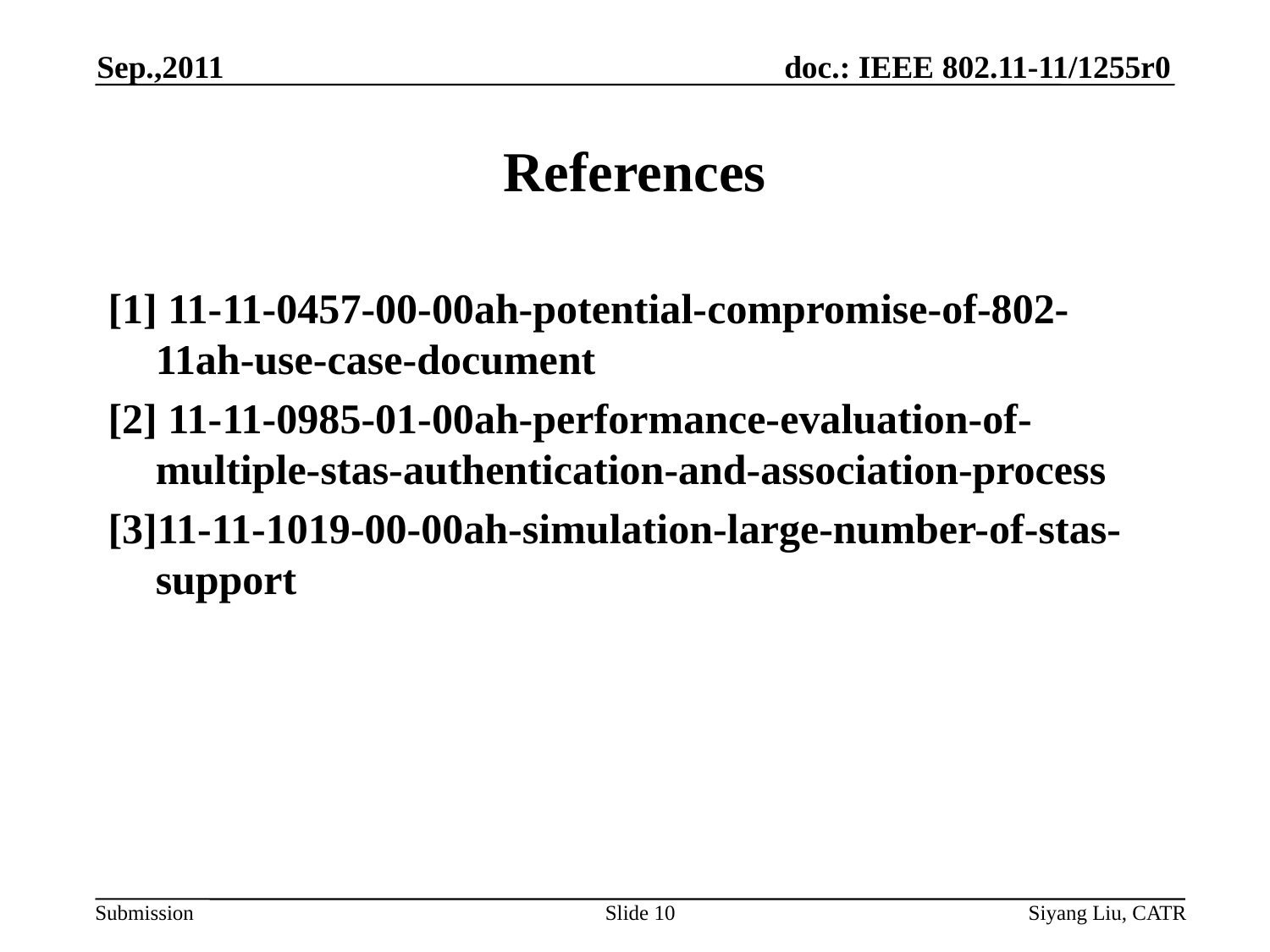

Sep.,2011
# References
[1] 11-11-0457-00-00ah-potential-compromise-of-802-11ah-use-case-document
[2] 11-11-0985-01-00ah-performance-evaluation-of-multiple-stas-authentication-and-association-process
[3]11-11-1019-00-00ah-simulation-large-number-of-stas-support

Slide 10
Siyang Liu, CATR